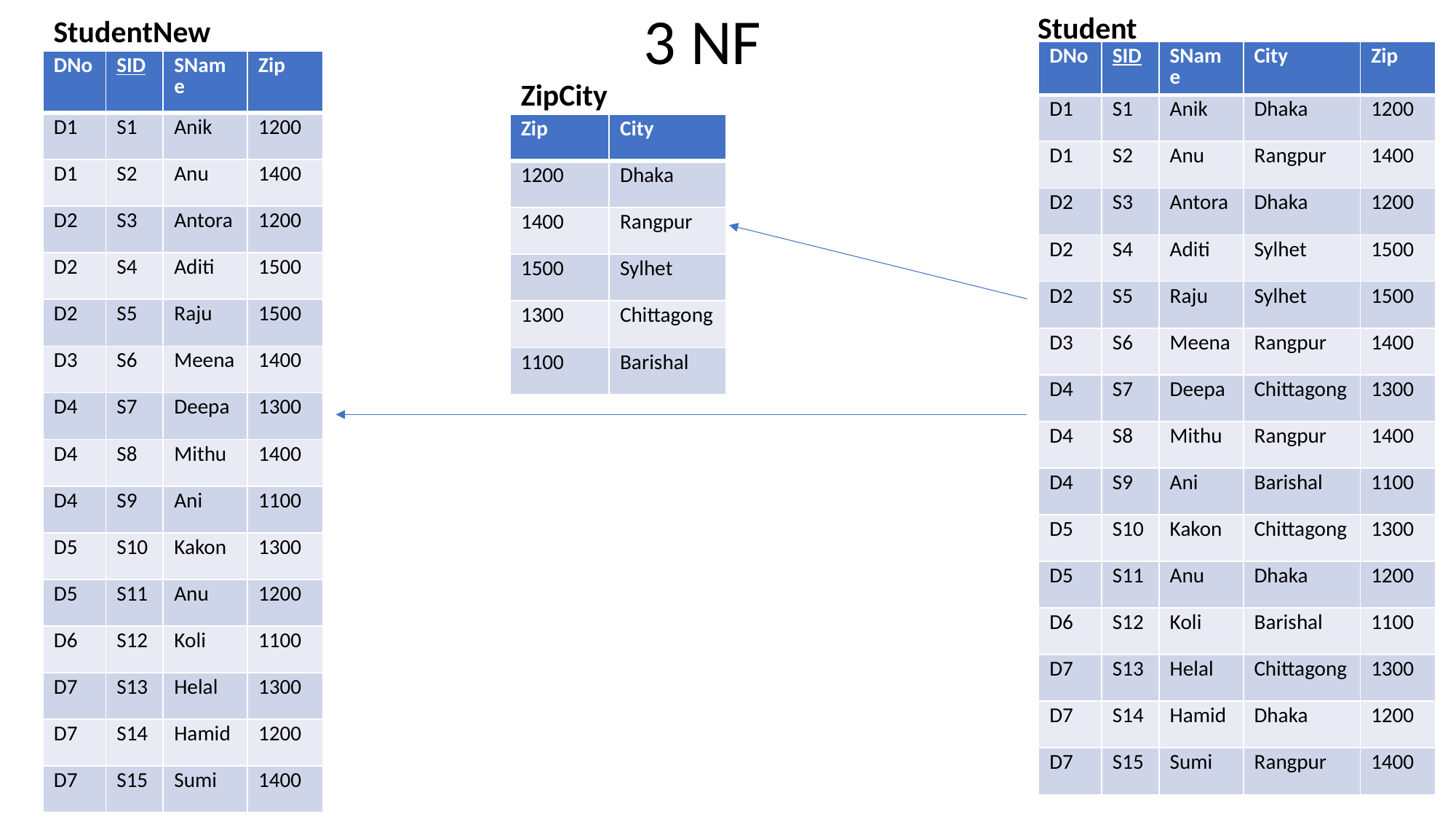

# 3 NF
Student
StudentNew
| DNo | SID | SName | City | Zip |
| --- | --- | --- | --- | --- |
| D1 | S1 | Anik | Dhaka | 1200 |
| D1 | S2 | Anu | Rangpur | 1400 |
| D2 | S3 | Antora | Dhaka | 1200 |
| D2 | S4 | Aditi | Sylhet | 1500 |
| D2 | S5 | Raju | Sylhet | 1500 |
| D3 | S6 | Meena | Rangpur | 1400 |
| D4 | S7 | Deepa | Chittagong | 1300 |
| D4 | S8 | Mithu | Rangpur | 1400 |
| D4 | S9 | Ani | Barishal | 1100 |
| D5 | S10 | Kakon | Chittagong | 1300 |
| D5 | S11 | Anu | Dhaka | 1200 |
| D6 | S12 | Koli | Barishal | 1100 |
| D7 | S13 | Helal | Chittagong | 1300 |
| D7 | S14 | Hamid | Dhaka | 1200 |
| D7 | S15 | Sumi | Rangpur | 1400 |
| DNo | SID | SName | Zip |
| --- | --- | --- | --- |
| D1 | S1 | Anik | 1200 |
| D1 | S2 | Anu | 1400 |
| D2 | S3 | Antora | 1200 |
| D2 | S4 | Aditi | 1500 |
| D2 | S5 | Raju | 1500 |
| D3 | S6 | Meena | 1400 |
| D4 | S7 | Deepa | 1300 |
| D4 | S8 | Mithu | 1400 |
| D4 | S9 | Ani | 1100 |
| D5 | S10 | Kakon | 1300 |
| D5 | S11 | Anu | 1200 |
| D6 | S12 | Koli | 1100 |
| D7 | S13 | Helal | 1300 |
| D7 | S14 | Hamid | 1200 |
| D7 | S15 | Sumi | 1400 |
ZipCity
| Zip | City |
| --- | --- |
| 1200 | Dhaka |
| 1400 | Rangpur |
| 1500 | Sylhet |
| 1300 | Chittagong |
| 1100 | Barishal |